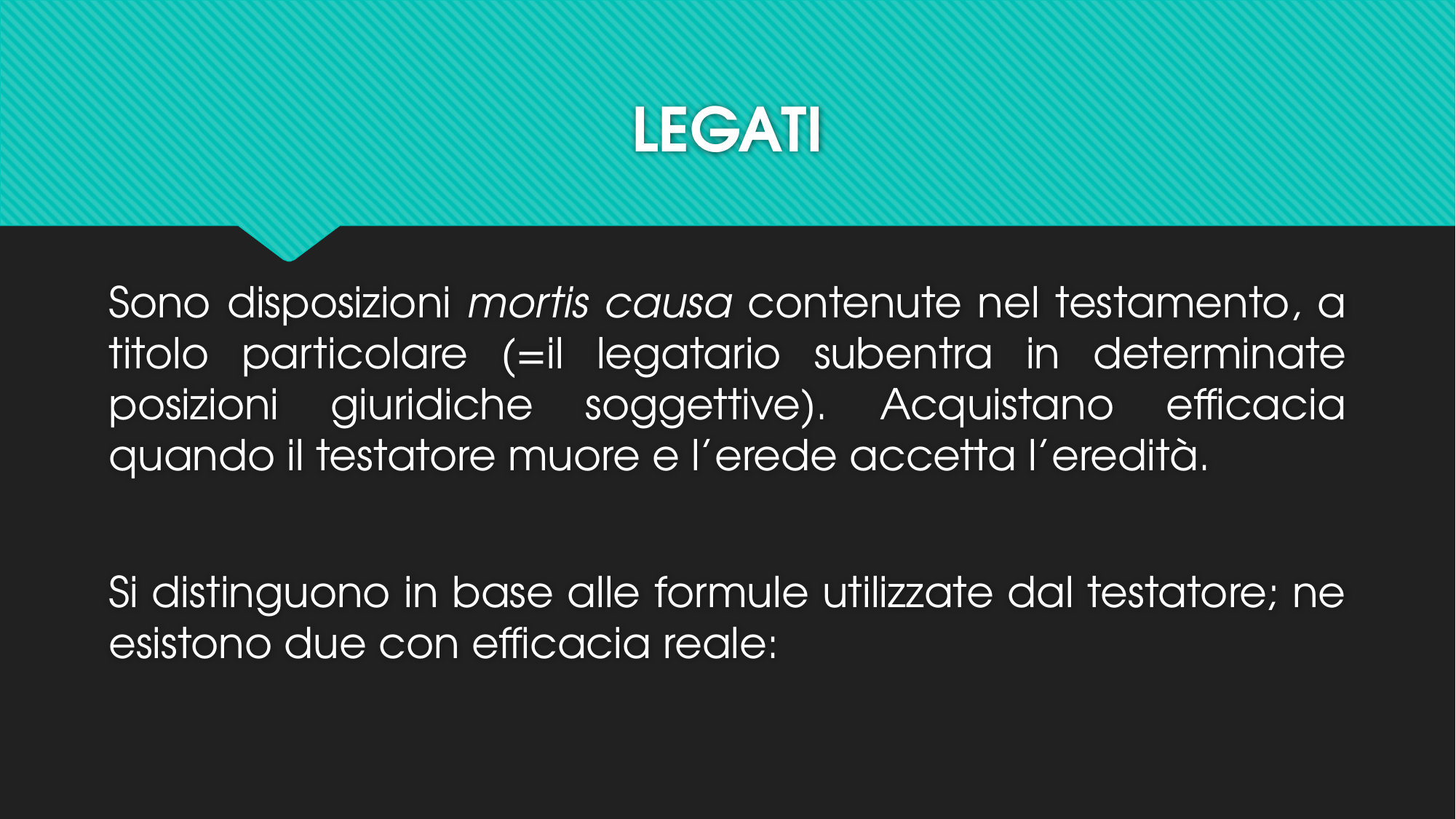

# LEGATI
Sono disposizioni mortis causa contenute nel testamento, a titolo particolare (=il legatario subentra in determinate posizioni giuridiche soggettive). Acquistano efficacia quando il testatore muore e l’erede accetta l’eredità.

Si distinguono in base alle formule utilizzate dal testatore; ne esistono due con efficacia reale: